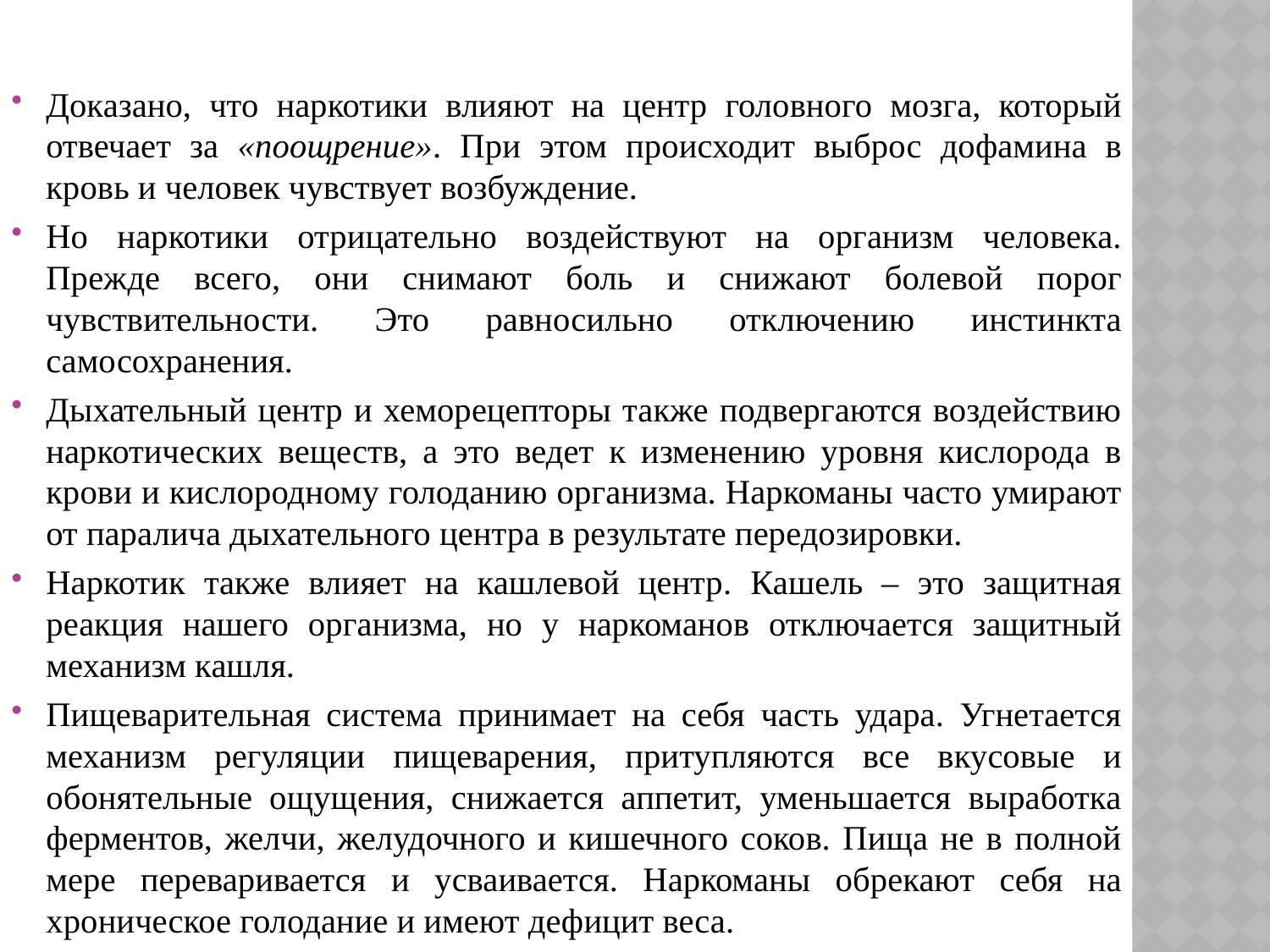

#
Доказано, что наркотики влияют на центр головного мозга, который отвечает за «поощрение». При этом происходит выброс дофамина в кровь и человек чувствует возбуждение.
Но наркотики отрицательно воздействуют на организм человека. Прежде всего, они снимают боль и снижают болевой порог чувствительности. Это равносильно отключению инстинкта самосохранения.
Дыхательный центр и хеморецепторы также подвергаются воздействию наркотических веществ, а это ведет к изменению уровня кислорода в крови и кислородному голоданию организма. Наркоманы часто умирают от паралича дыхательного центра в результате передозировки.
Наркотик также влияет на кашлевой центр. Кашель – это защитная реакция нашего организма, но у наркоманов отключается защитный механизм кашля.
Пищеварительная система принимает на себя часть удара. Угнетается механизм регуляции пищеварения, притупляются все вкусовые и обонятельные ощущения, снижается аппетит, уменьшается выработка ферментов, желчи, желудочного и кишечного соков. Пища не в полной мере переваривается и усваивается. Наркоманы обрекают себя на хроническое голодание и имеют дефицит веса.